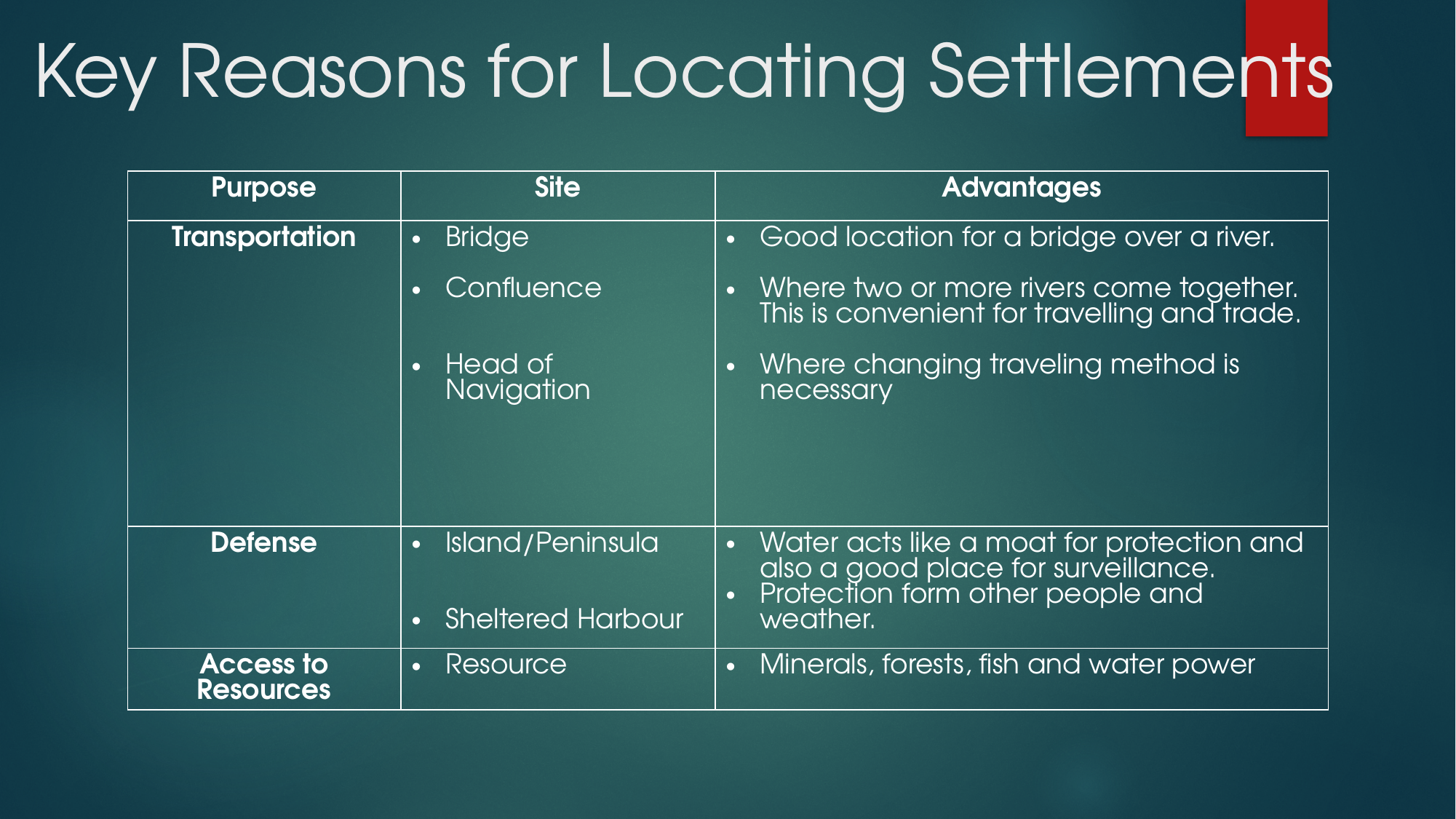

# Key Reasons for Locating Settlements
| Purpose | Site | Advantages |
| --- | --- | --- |
| Transportation | Bridge Confluence Head of Navigation | Good location for a bridge over a river. Where two or more rivers come together. This is convenient for travelling and trade. Where changing traveling method is necessary |
| Defense | Island/Peninsula Sheltered Harbour | Water acts like a moat for protection and also a good place for surveillance. Protection form other people and weather. |
| Access to Resources | Resource | Minerals, forests, fish and water power |